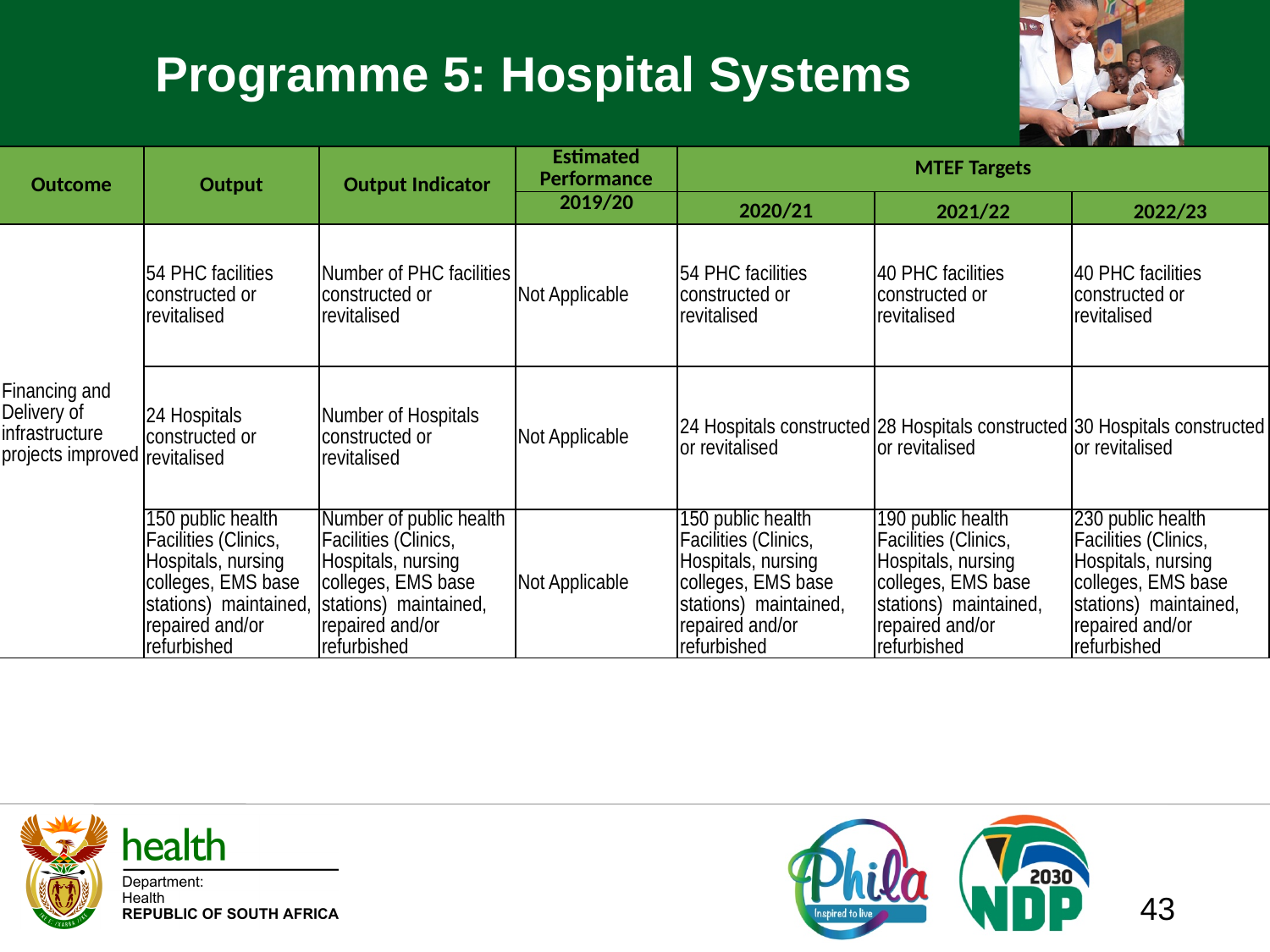

# Programme 5: Hospital Systems
| Outcome | Output | Output Indicator | Estimated Performance | MTEF Targets |  |  |
| --- | --- | --- | --- | --- | --- | --- |
|  |  |  | 2019/20 | 2020/21 | 2021/22 | 2022/23 |
| Financing and Delivery of infrastructure projects improved | 54 PHC facilities constructed or revitalised | Number of PHC facilities constructed or revitalised | Not Applicable | 54 PHC facilities constructed or revitalised | 40 PHC facilities constructed or revitalised | 40 PHC facilities constructed or revitalised |
|  | 24 Hospitals constructed or revitalised | Number of Hospitals constructed or revitalised | Not Applicable | 24 Hospitals constructed or revitalised | 28 Hospitals constructed or revitalised | 30 Hospitals constructed or revitalised |
|  | 150 public health Facilities (Clinics, Hospitals, nursing colleges, EMS base stations) maintained, repaired and/or refurbished | Number of public health Facilities (Clinics, Hospitals, nursing colleges, EMS base stations) maintained, repaired and/or refurbished | Not Applicable | 150 public health Facilities (Clinics, Hospitals, nursing colleges, EMS base stations) maintained, repaired and/or refurbished | 190 public health Facilities (Clinics, Hospitals, nursing colleges, EMS base stations) maintained, repaired and/or refurbished | 230 public health Facilities (Clinics, Hospitals, nursing colleges, EMS base stations) maintained, repaired and/or refurbished |